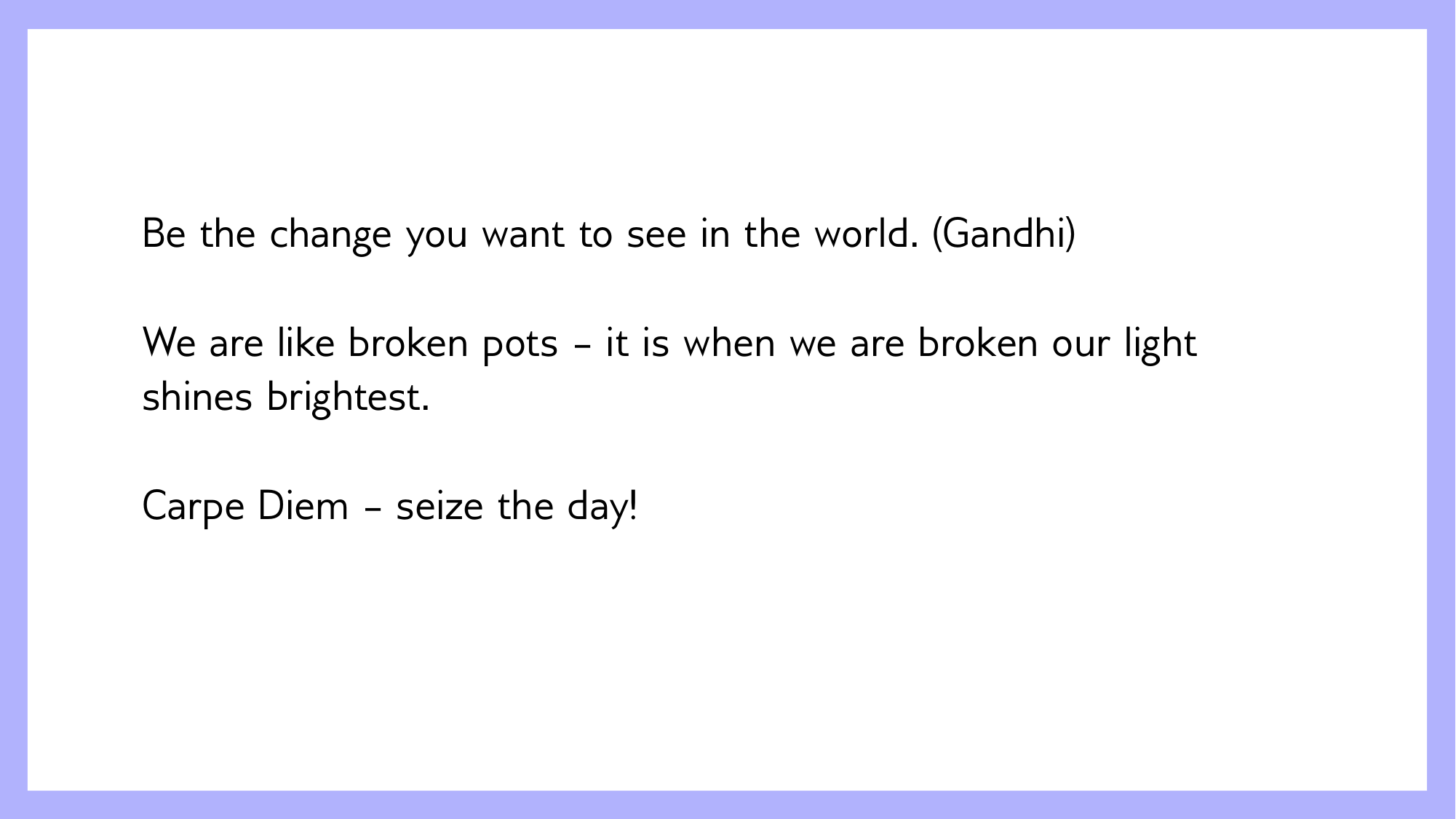

Be the change you want to see in the world. (Gandhi)

We are like broken pots – it is when we are broken our light shines brightest.

Carpe Diem – seize the day!